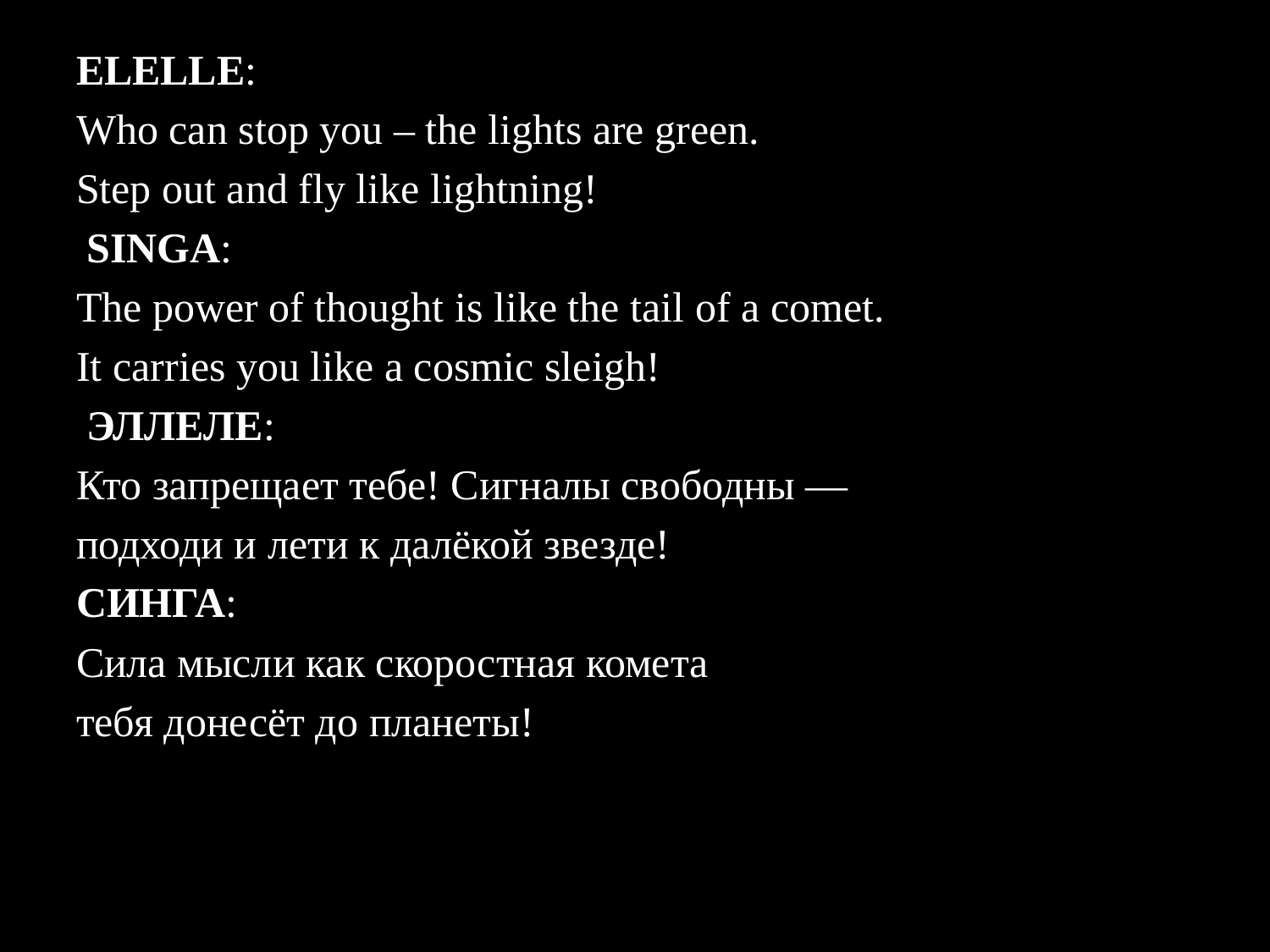

ELELLE:
Who can stop you – the lights are green.
Step out and fly like lightning!
 SINGA:
The power of thought is like the tail of a comet.
It carries you like a cosmic sleigh!
 ЭЛЛЕЛЕ:
Кто запрещает тебе! Сигналы свободны —
подходи и лети к далёкой звезде!
СИНГА:
Сила мысли как скоростная комета
тебя донесёт до планеты!